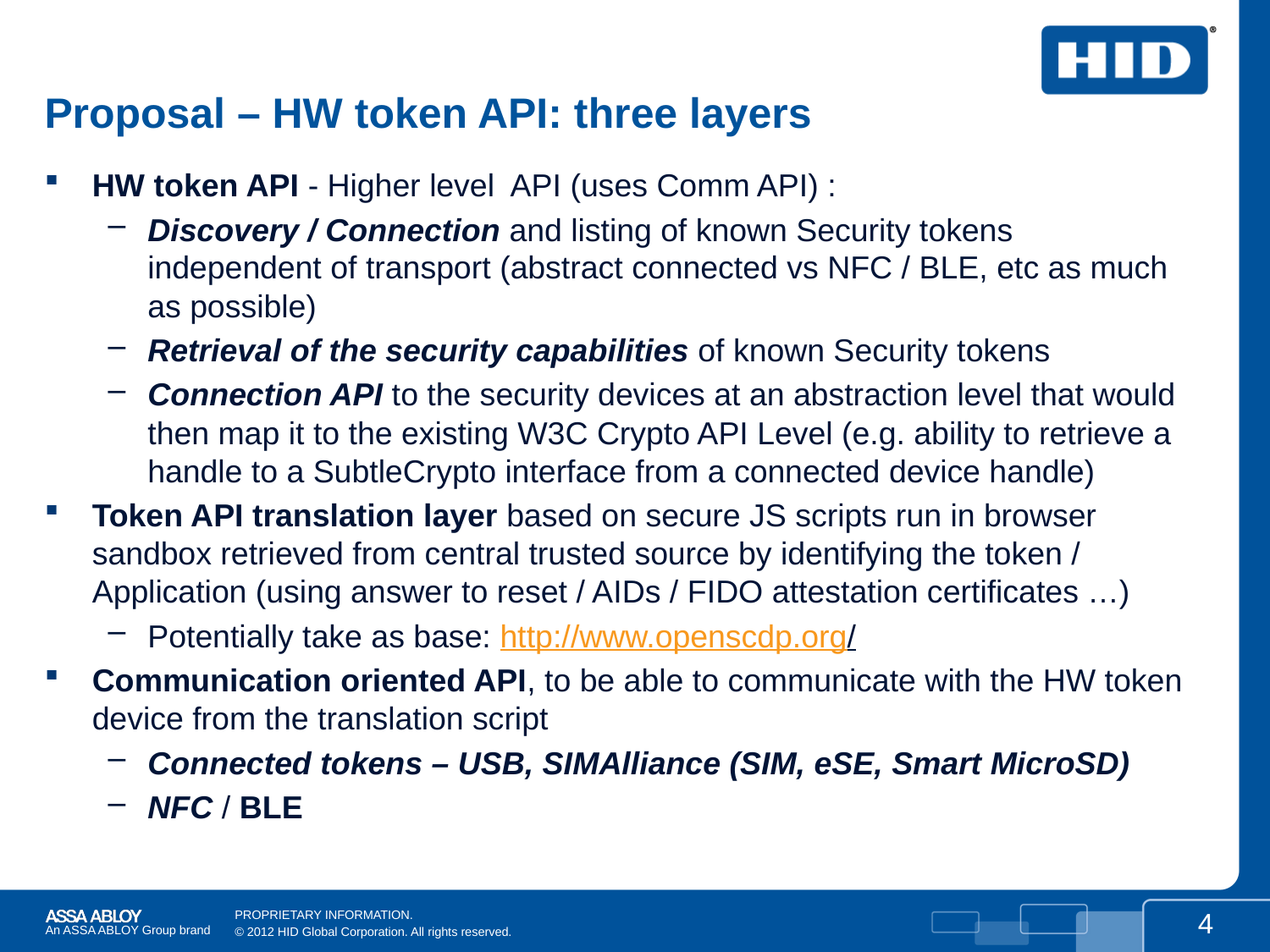

# Proposal – HW token API: three layers
HW token API - Higher level  API (uses Comm API) :
Discovery / Connection and listing of known Security tokens independent of transport (abstract connected vs NFC / BLE, etc as much as possible)
Retrieval of the security capabilities of known Security tokens
Connection API to the security devices at an abstraction level that would then map it to the existing W3C Crypto API Level (e.g. ability to retrieve a handle to a SubtleCrypto interface from a connected device handle)
Token API translation layer based on secure JS scripts run in browser sandbox retrieved from central trusted source by identifying the token / Application (using answer to reset / AIDs / FIDO attestation certificates …)
Potentially take as base: http://www.openscdp.org/
Communication oriented API, to be able to communicate with the HW token device from the translation script
Connected tokens – USB, SIMAlliance (SIM, eSE, Smart MicroSD)
NFC / BLE